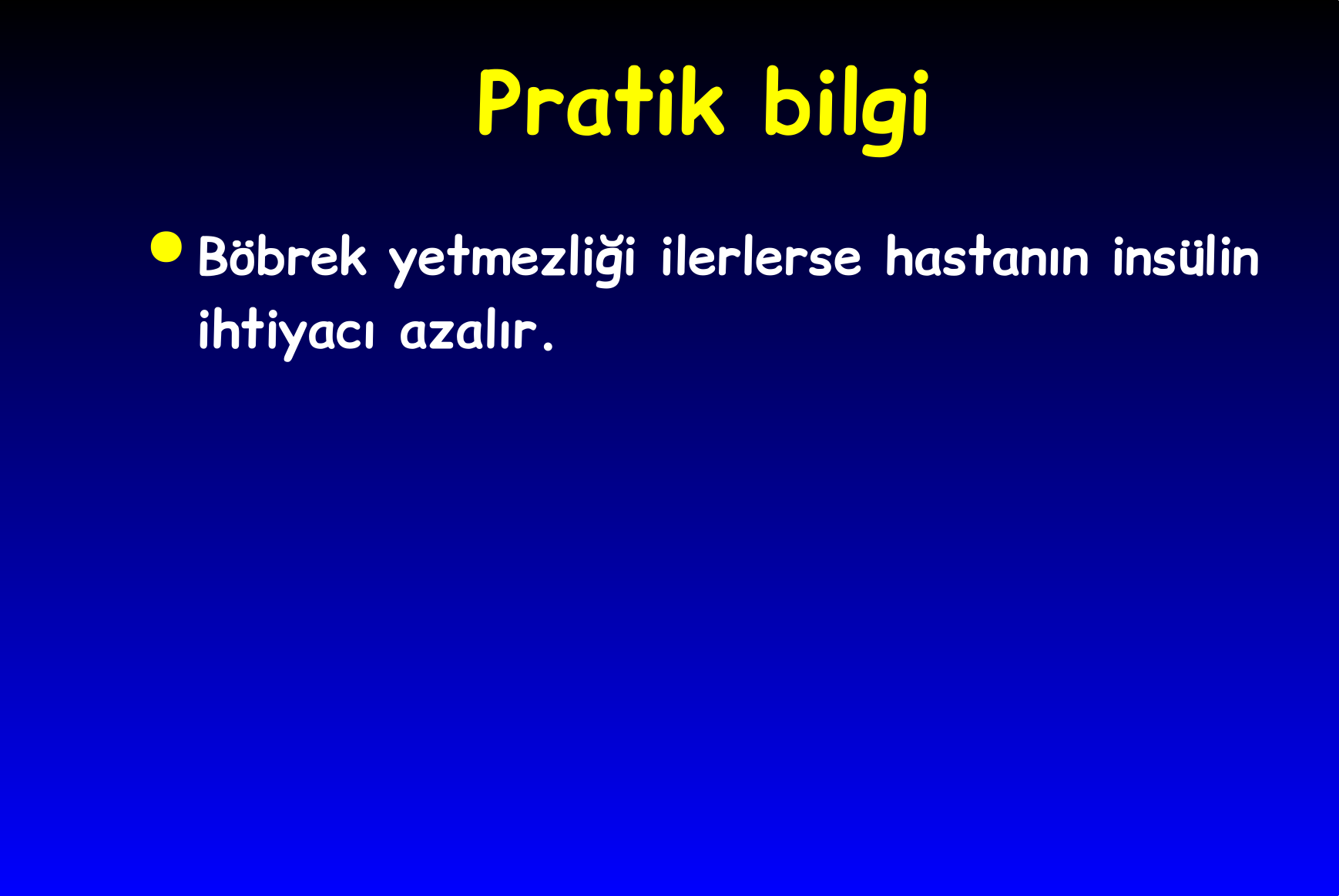

# Pratik bilgi
Böbrek yetmezliği ilerlerse hastanın insülin ihtiyacı azalır.